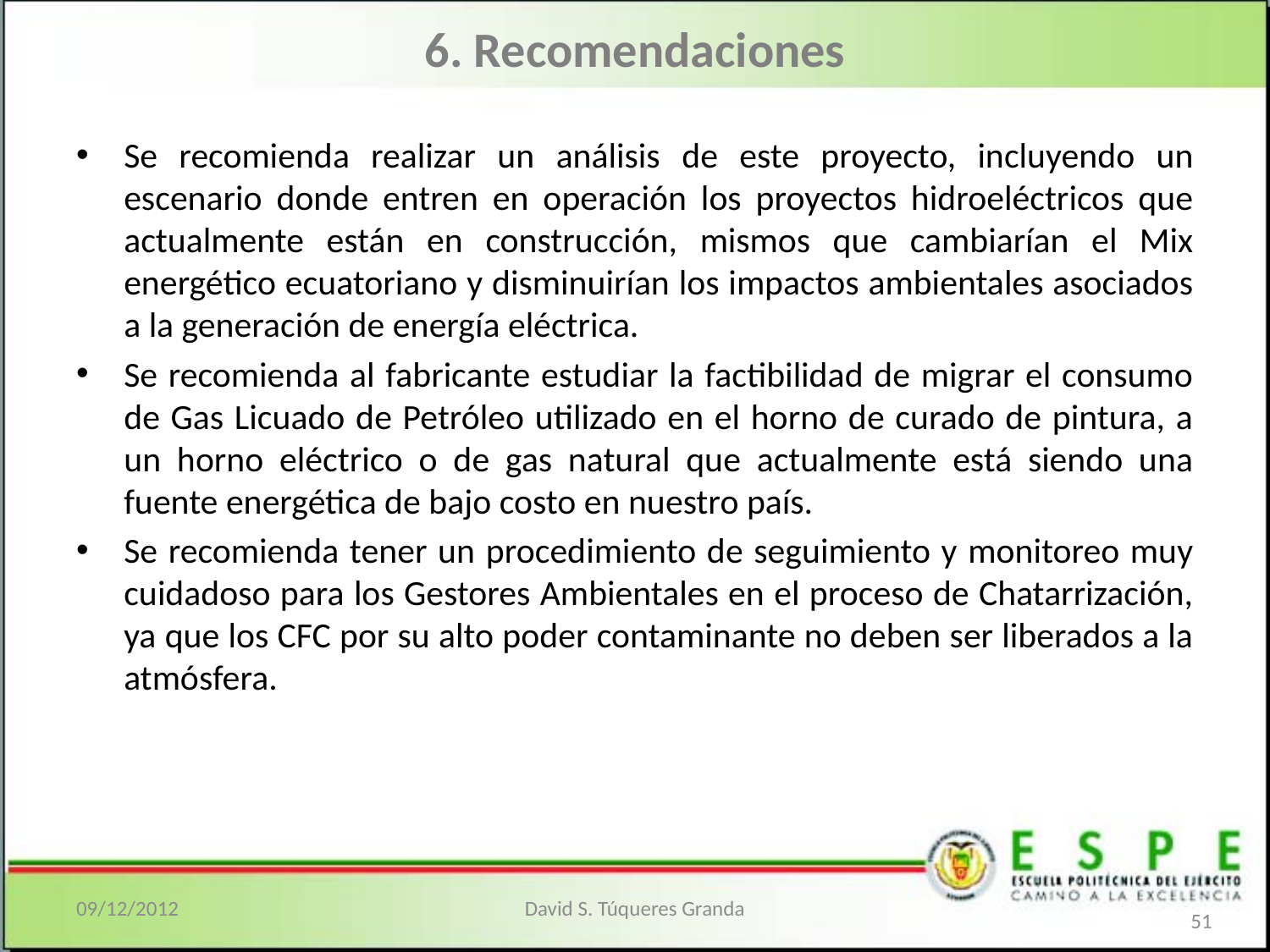

# 6. Recomendaciones
Se recomienda realizar un análisis de este proyecto, incluyendo un escenario donde entren en operación los proyectos hidroeléctricos que actualmente están en construcción, mismos que cambiarían el Mix energético ecuatoriano y disminuirían los impactos ambientales asociados a la generación de energía eléctrica.
Se recomienda al fabricante estudiar la factibilidad de migrar el consumo de Gas Licuado de Petróleo utilizado en el horno de curado de pintura, a un horno eléctrico o de gas natural que actualmente está siendo una fuente energética de bajo costo en nuestro país.
Se recomienda tener un procedimiento de seguimiento y monitoreo muy cuidadoso para los Gestores Ambientales en el proceso de Chatarrización, ya que los CFC por su alto poder contaminante no deben ser liberados a la atmósfera.

09/12/2012
David S. Túqueres Granda
51